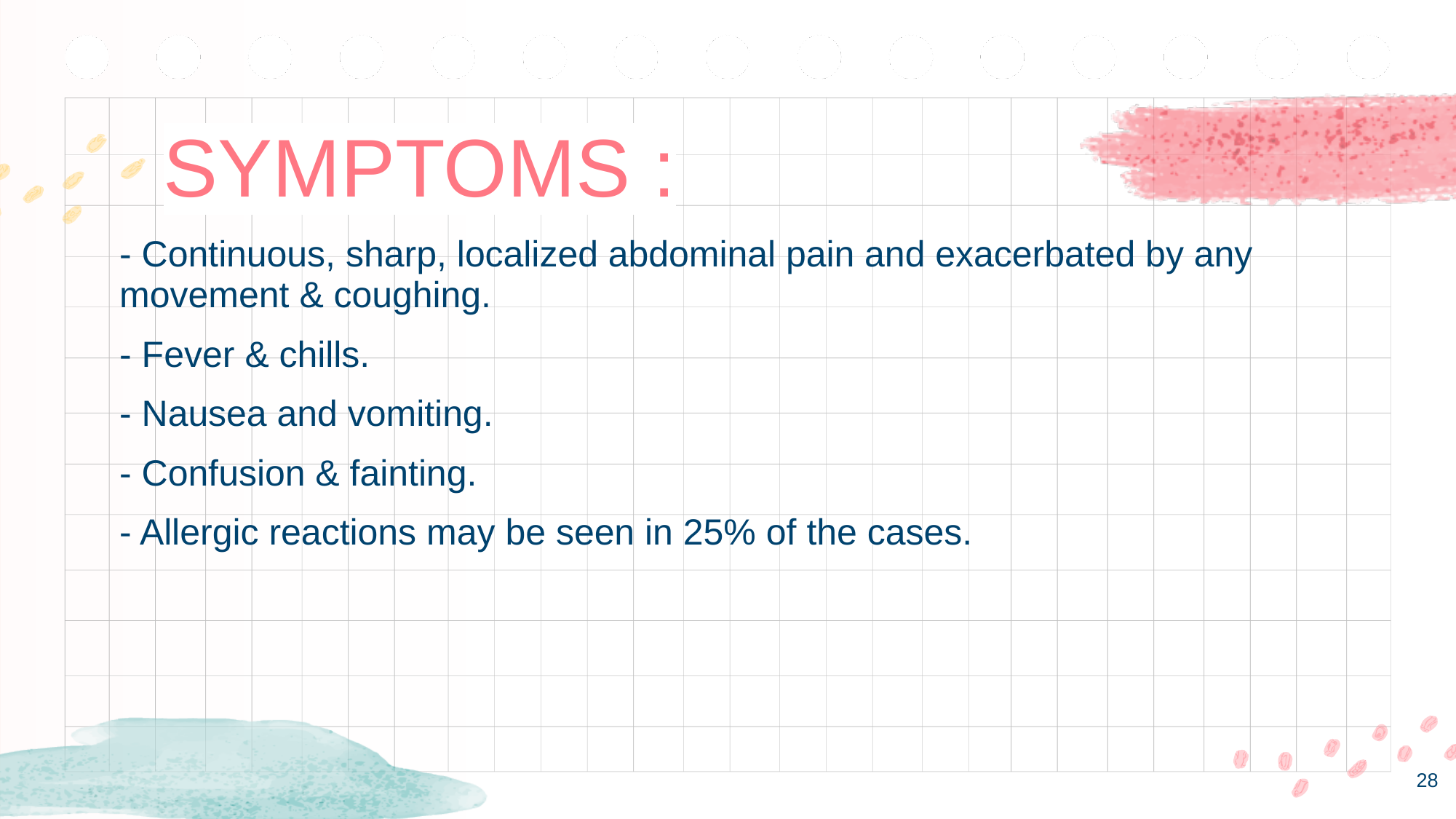

SYMPTOMS :
- Continuous, sharp, localized abdominal pain and exacerbated by any movement & coughing.
- Fever & chills.
- Nausea and vomiting.
- Confusion & fainting.
- Allergic reactions may be seen in 25% of the cases.
28